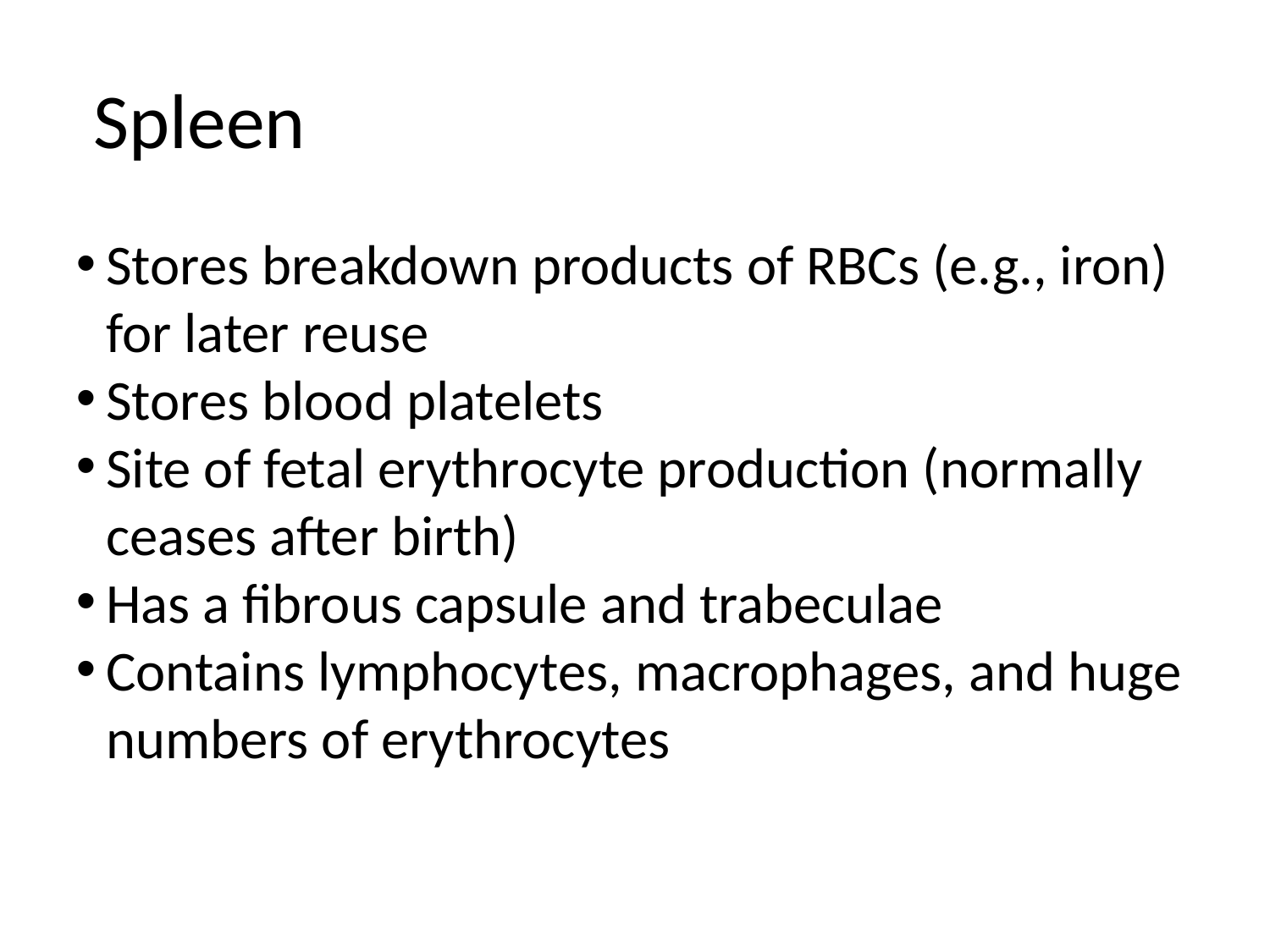

Spleen
Stores breakdown products of RBCs (e.g., iron) for later reuse
Stores blood platelets
Site of fetal erythrocyte production (normally ceases after birth)
Has a fibrous capsule and trabeculae
Contains lymphocytes, macrophages, and huge numbers of erythrocytes